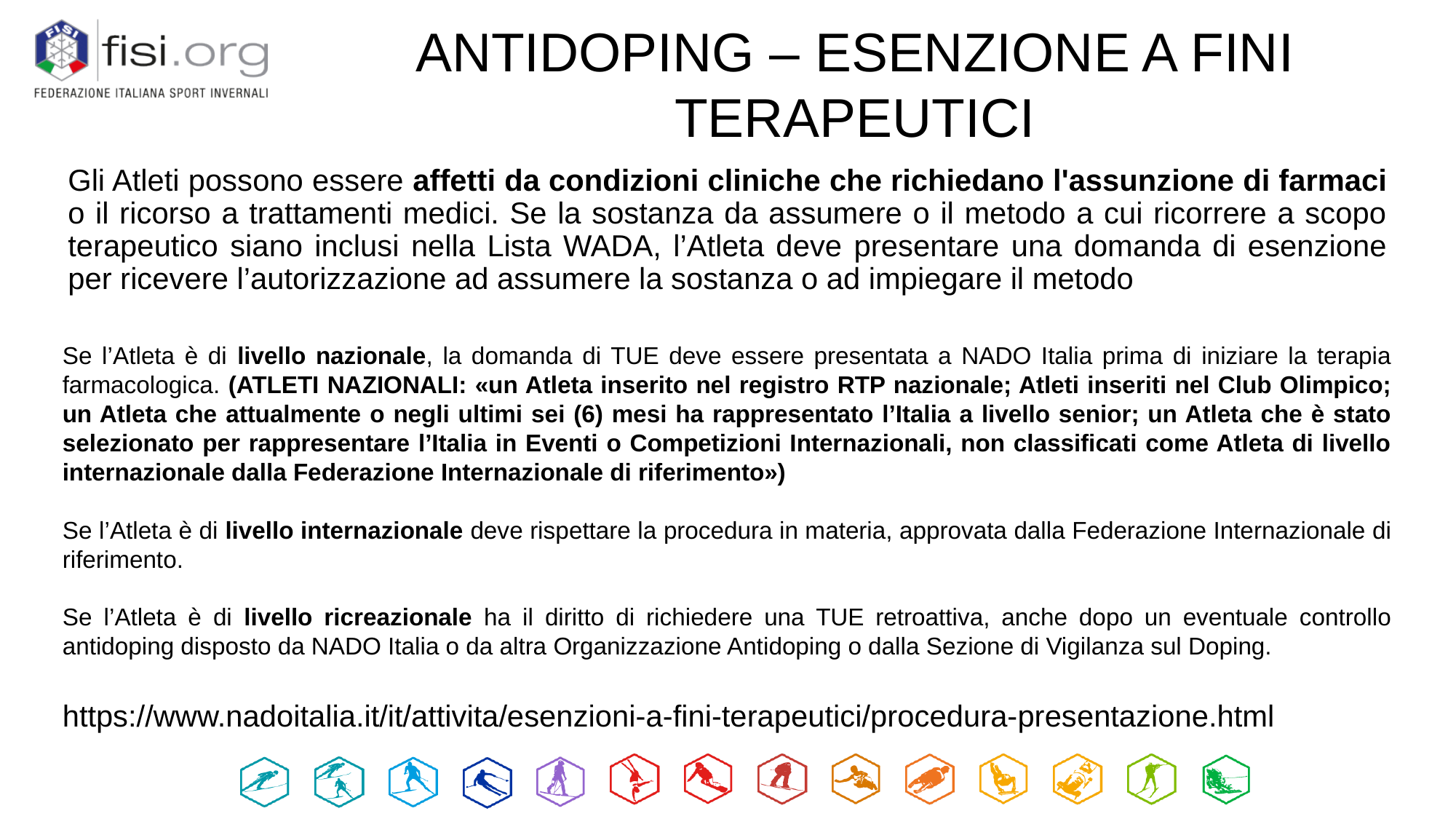

ANTIDOPING – ESENZIONE A FINI TERAPEUTICI
Gli Atleti possono essere affetti da condizioni cliniche che richiedano l'assunzione di farmaci o il ricorso a trattamenti medici. Se la sostanza da assumere o il metodo a cui ricorrere a scopo terapeutico siano inclusi nella Lista WADA, l’Atleta deve presentare una domanda di esenzione per ricevere l’autorizzazione ad assumere la sostanza o ad impiegare il metodo
Se l’Atleta è di livello nazionale, la domanda di TUE deve essere presentata a NADO Italia prima di iniziare la terapia farmacologica. (ATLETI NAZIONALI: «un Atleta inserito nel registro RTP nazionale; Atleti inseriti nel Club Olimpico; un Atleta che attualmente o negli ultimi sei (6) mesi ha rappresentato l’Italia a livello senior; un Atleta che è stato selezionato per rappresentare l’Italia in Eventi o Competizioni Internazionali, non classificati come Atleta di livello internazionale dalla Federazione Internazionale di riferimento»)

Se l’Atleta è di livello internazionale deve rispettare la procedura in materia, approvata dalla Federazione Internazionale di riferimento.

Se l’Atleta è di livello ricreazionale ha il diritto di richiedere una TUE retroattiva, anche dopo un eventuale controllo antidoping disposto da NADO Italia o da altra Organizzazione Antidoping o dalla Sezione di Vigilanza sul Doping.

https://www.nadoitalia.it/it/attivita/esenzioni-a-fini-terapeutici/procedura-presentazione.html